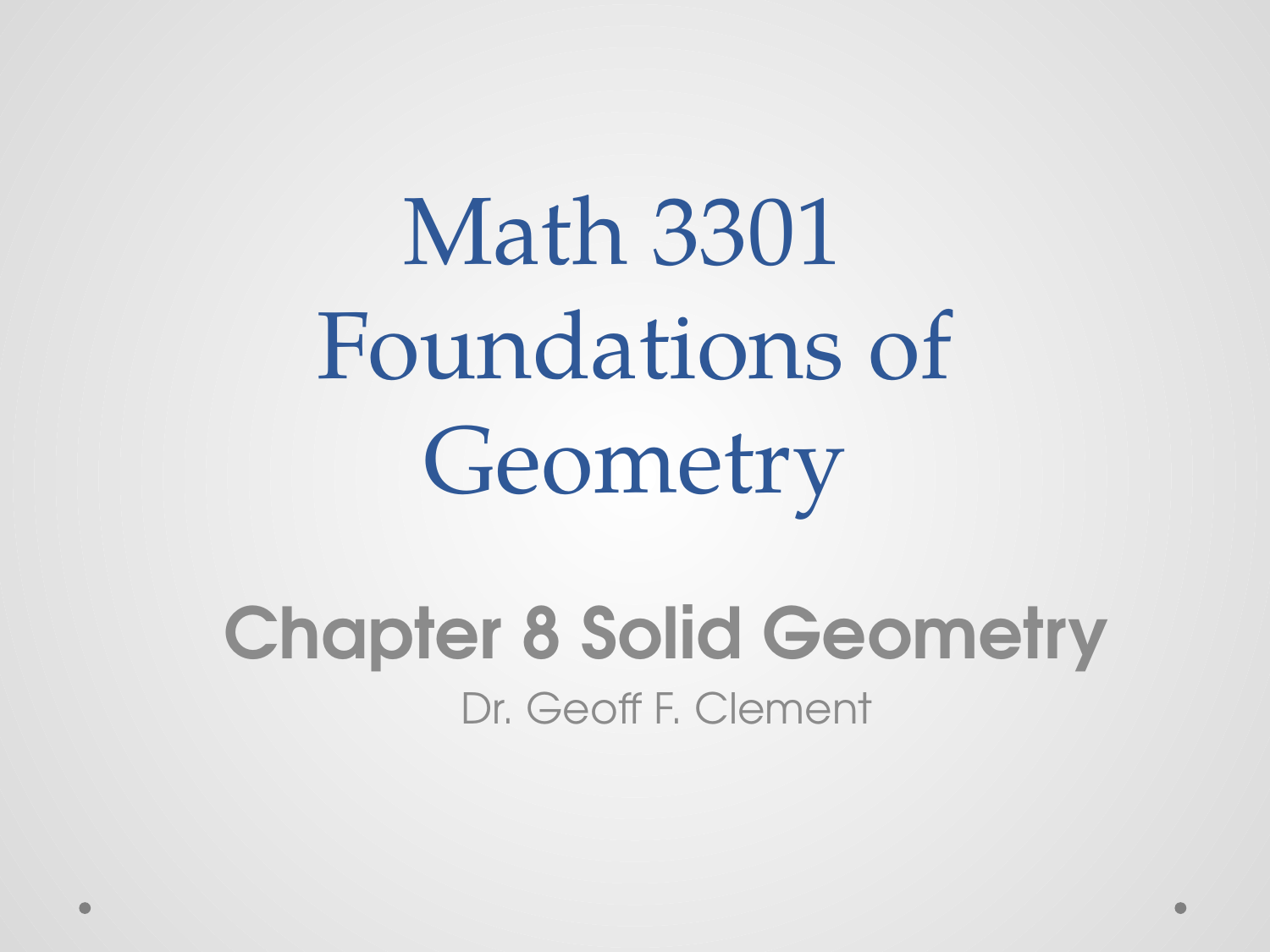

# Math 3301 Foundations of Geometry
Chapter 8 Solid Geometry
Dr. Geoff F. Clement